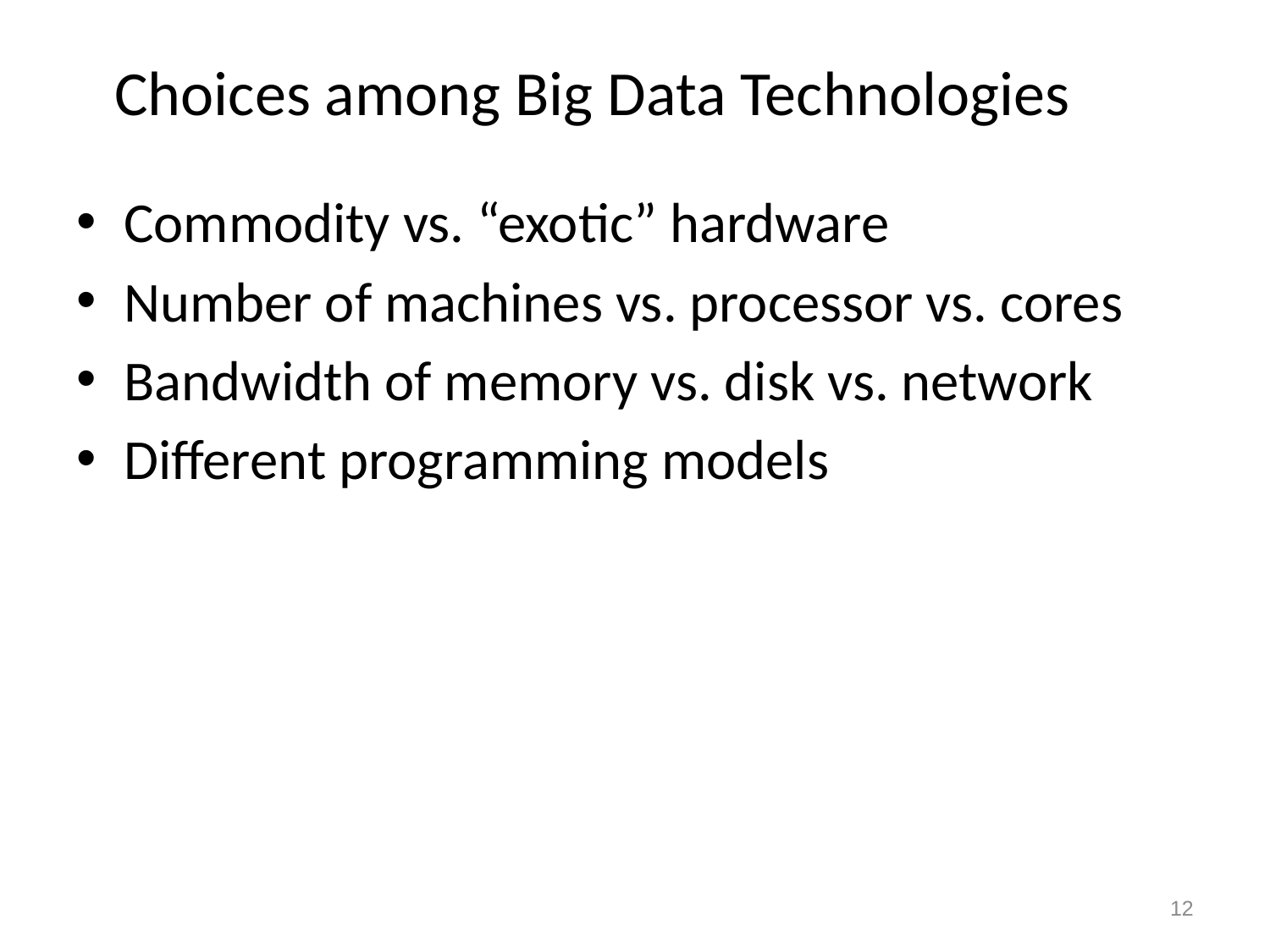

Choices among Big Data Technologies
Commodity vs. “exotic” hardware
Number of machines vs. processor vs. cores
Bandwidth of memory vs. disk vs. network
Different programming models

12